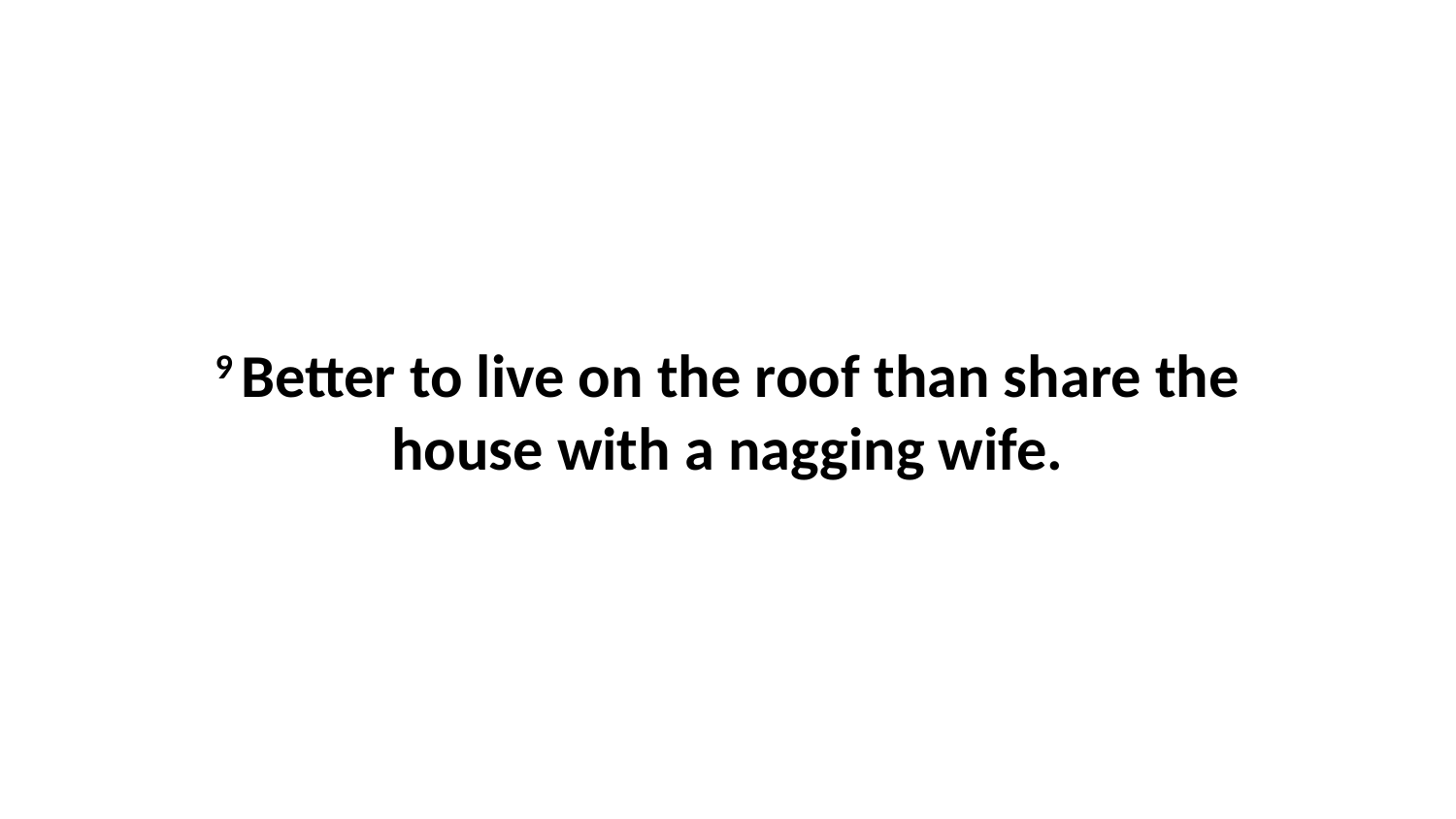

9 Better to live on the roof than share the house with a nagging wife.